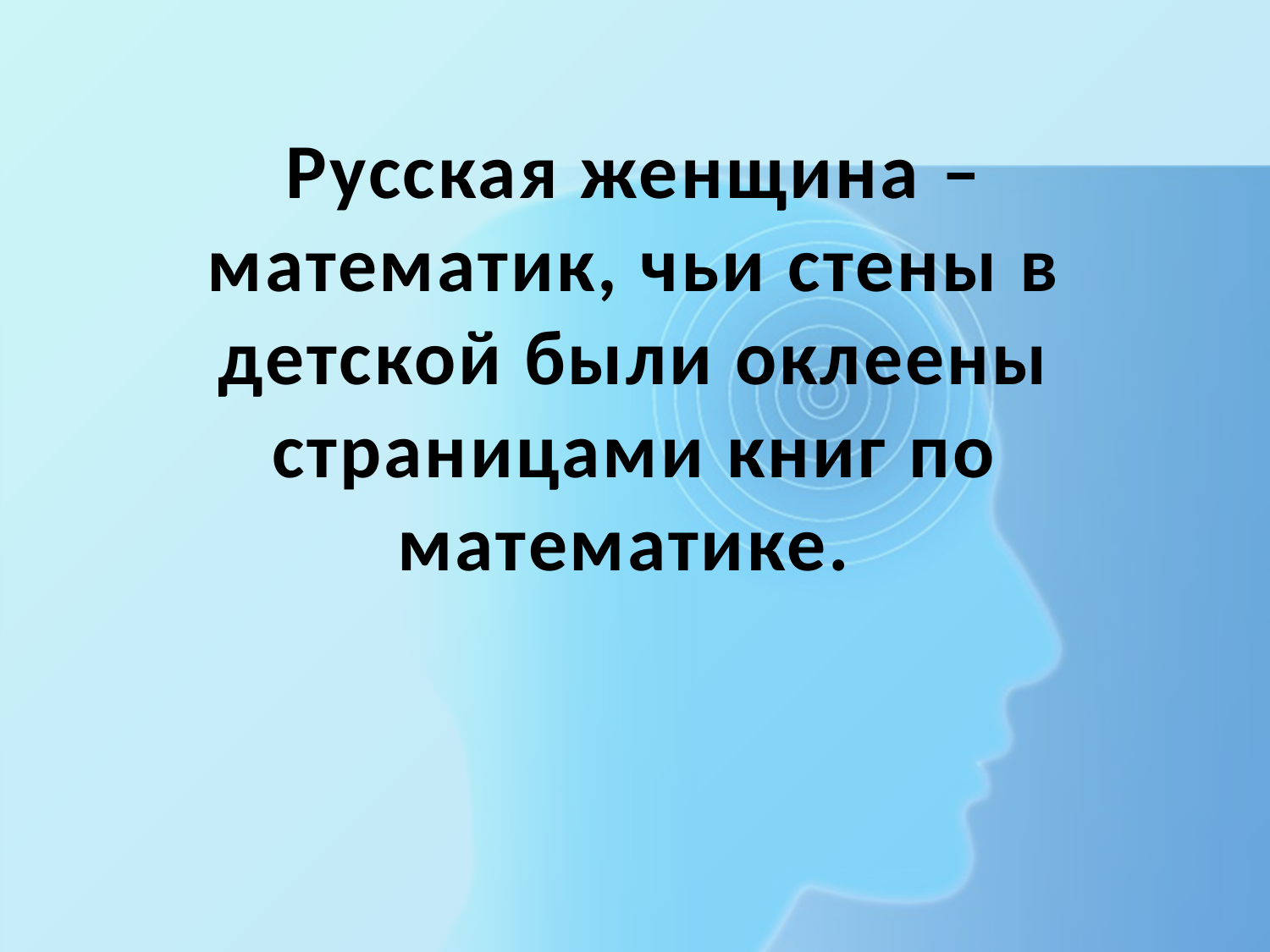

# Русская женщина – математик, чьи стены в детской были оклеены страницами книг по математике.